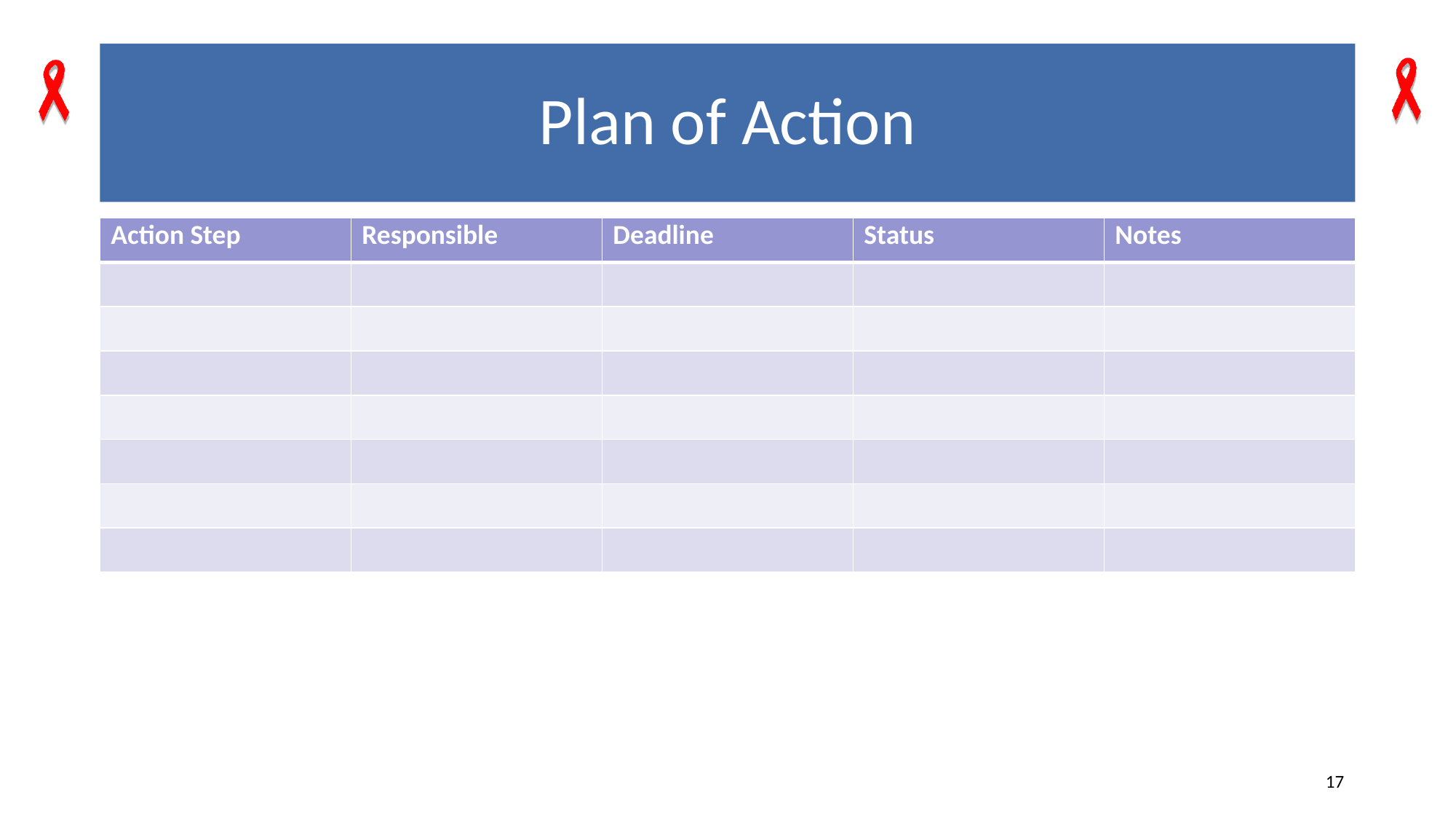

# Plan of Action
| Action Step | Responsible | Deadline | Status | Notes |
| --- | --- | --- | --- | --- |
|  |  |  |  |  |
|  |  |  |  |  |
|  |  |  |  |  |
|  |  |  |  |  |
|  |  |  |  |  |
|  |  |  |  |  |
|  |  |  |  |  |
17